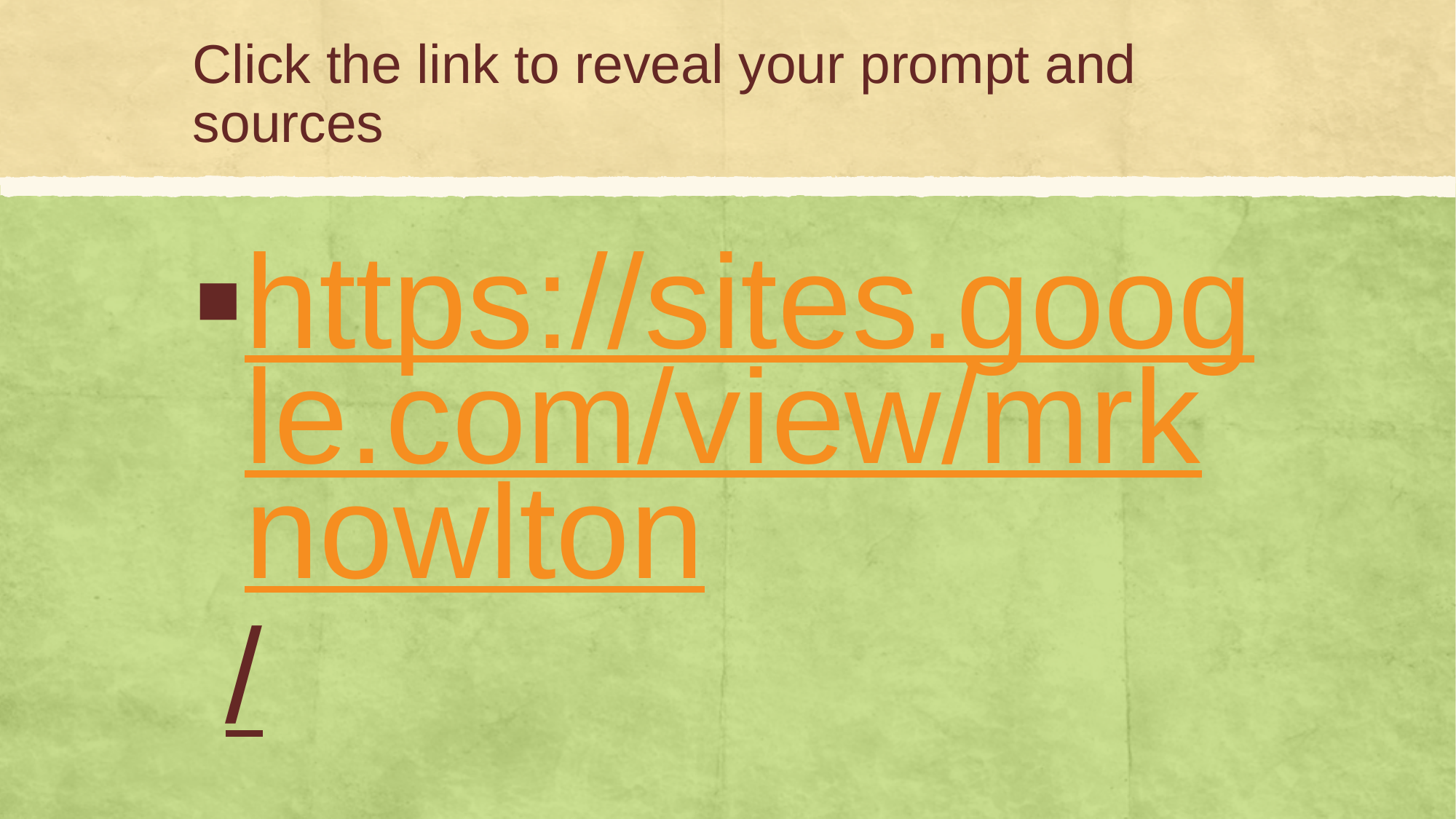

# Click the link to reveal your prompt and sources
https://sites.google.com/view/mrknowlton/